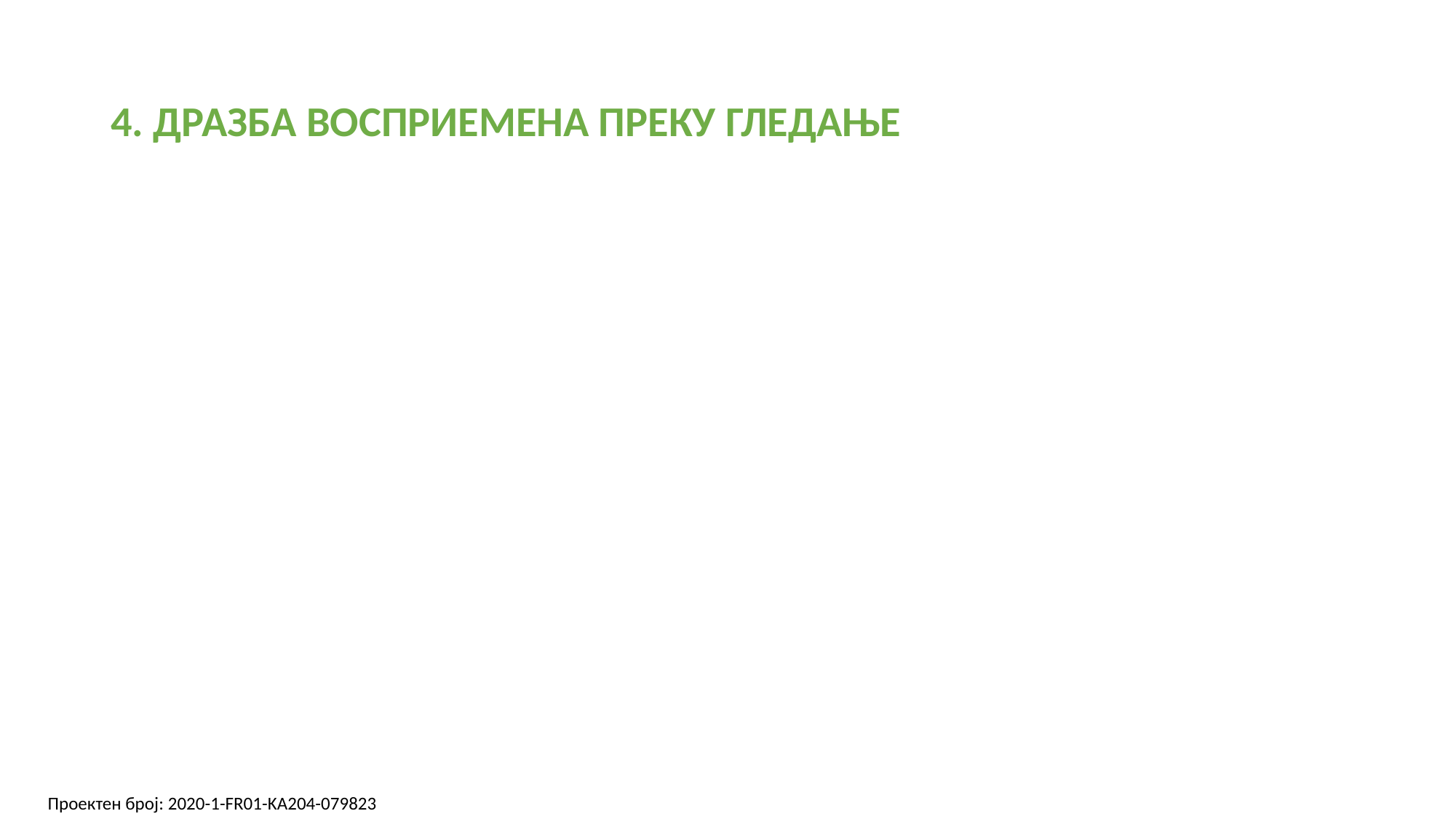

# 4. ДРАЗБА ВОСПРИЕМЕНА ПРЕКУ ГЛЕДАЊЕ
Проектен број: 2020-1-FR01-KA204-079823